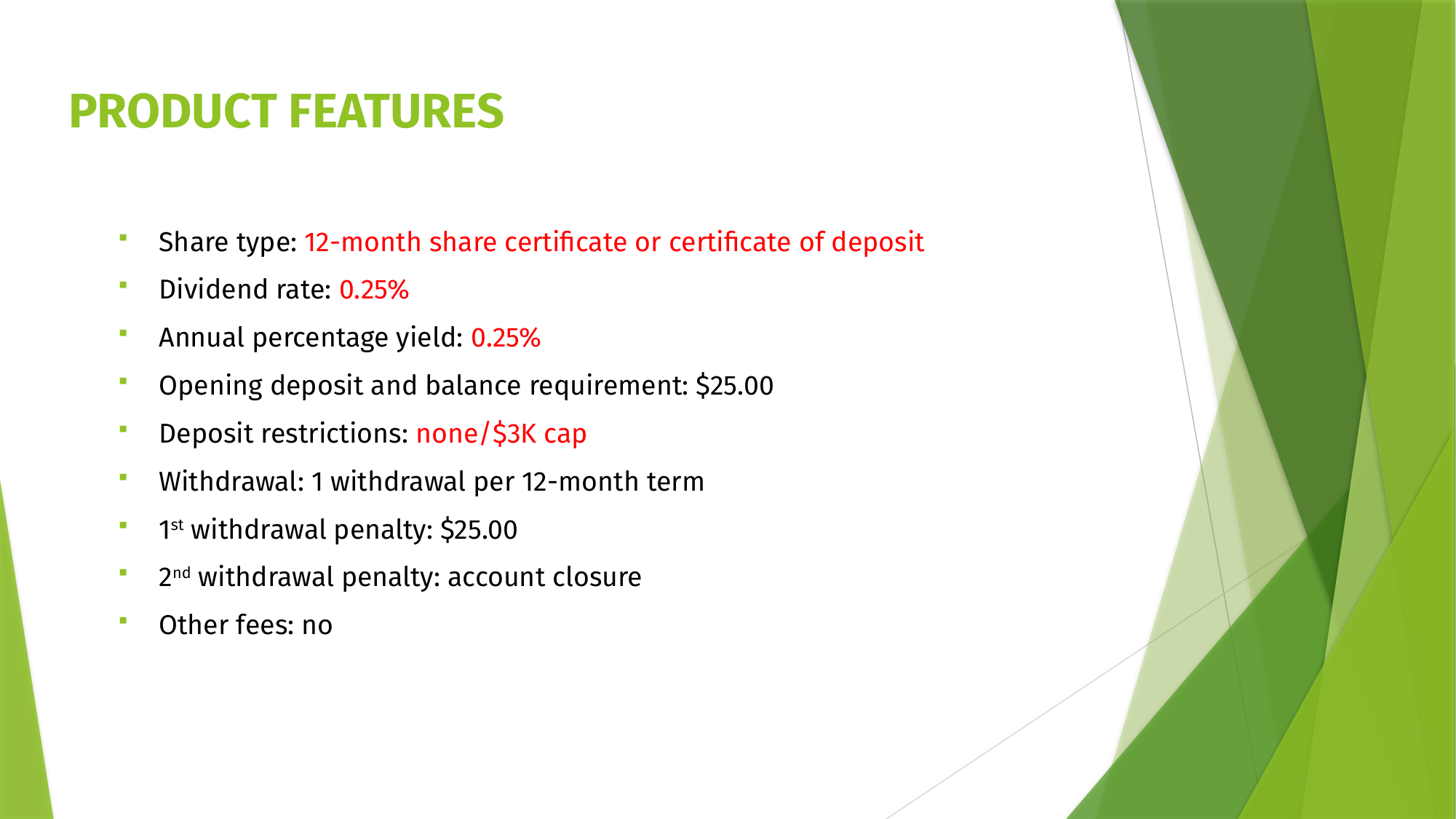

PRODUCT FEATURES
Share type: 12-month share certificate or certificate of deposit
Dividend rate: 0.25%
Annual percentage yield: 0.25%
Opening deposit and balance requirement: $25.00
Deposit restrictions: none/$3K cap
Withdrawal: 1 withdrawal per 12-month term
1st withdrawal penalty: $25.00
2nd withdrawal penalty: account closure
Other fees: no